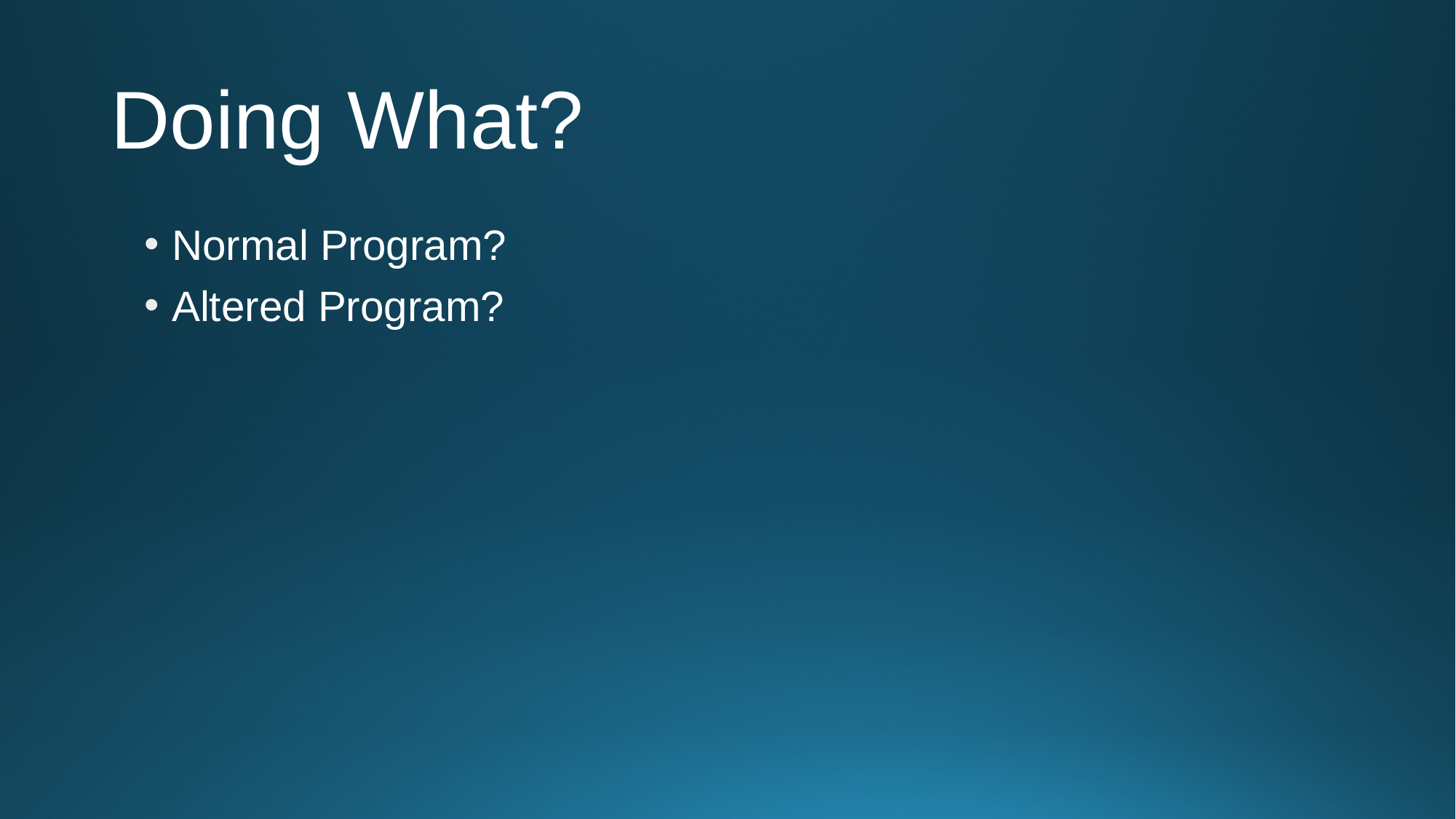

# Doing What?
Normal Program?
Altered Program?